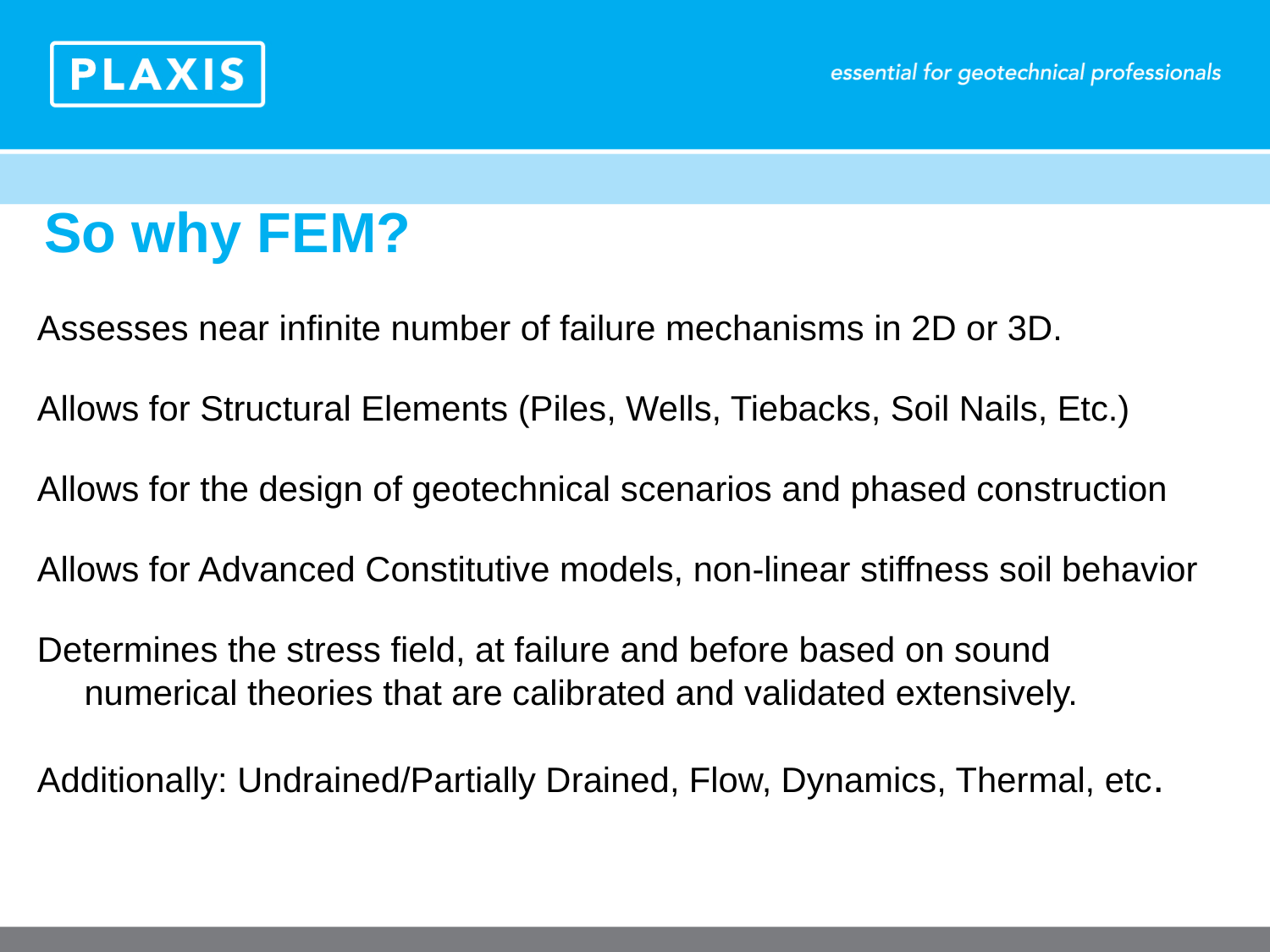

So why FEM?

Assesses near infinite number of failure mechanisms in 2D or 3D.

Allows for Structural Elements (Piles, Wells, Tiebacks, Soil Nails, Etc.)

Allows for the design of geotechnical scenarios and phased construction

Allows for Advanced Constitutive models, non-linear stiffness soil behavior

Determines the stress field, at failure and before based on sound numerical theories that are calibrated and validated extensively.

Additionally: Undrained/Partially Drained, Flow, Dynamics, Thermal, etc.